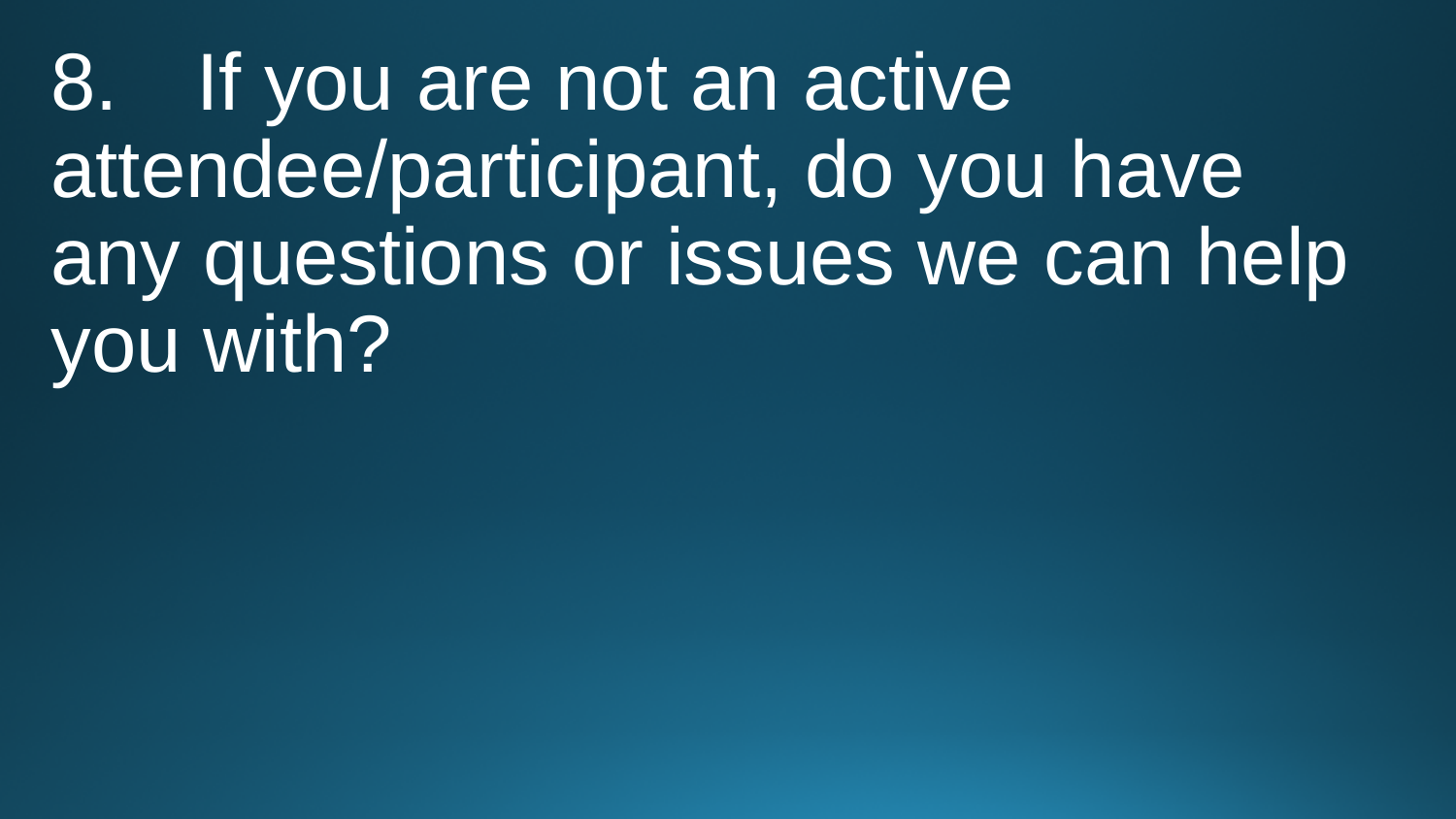

8.	If you are not an active attendee/participant, do you have any questions or issues we can help you with?